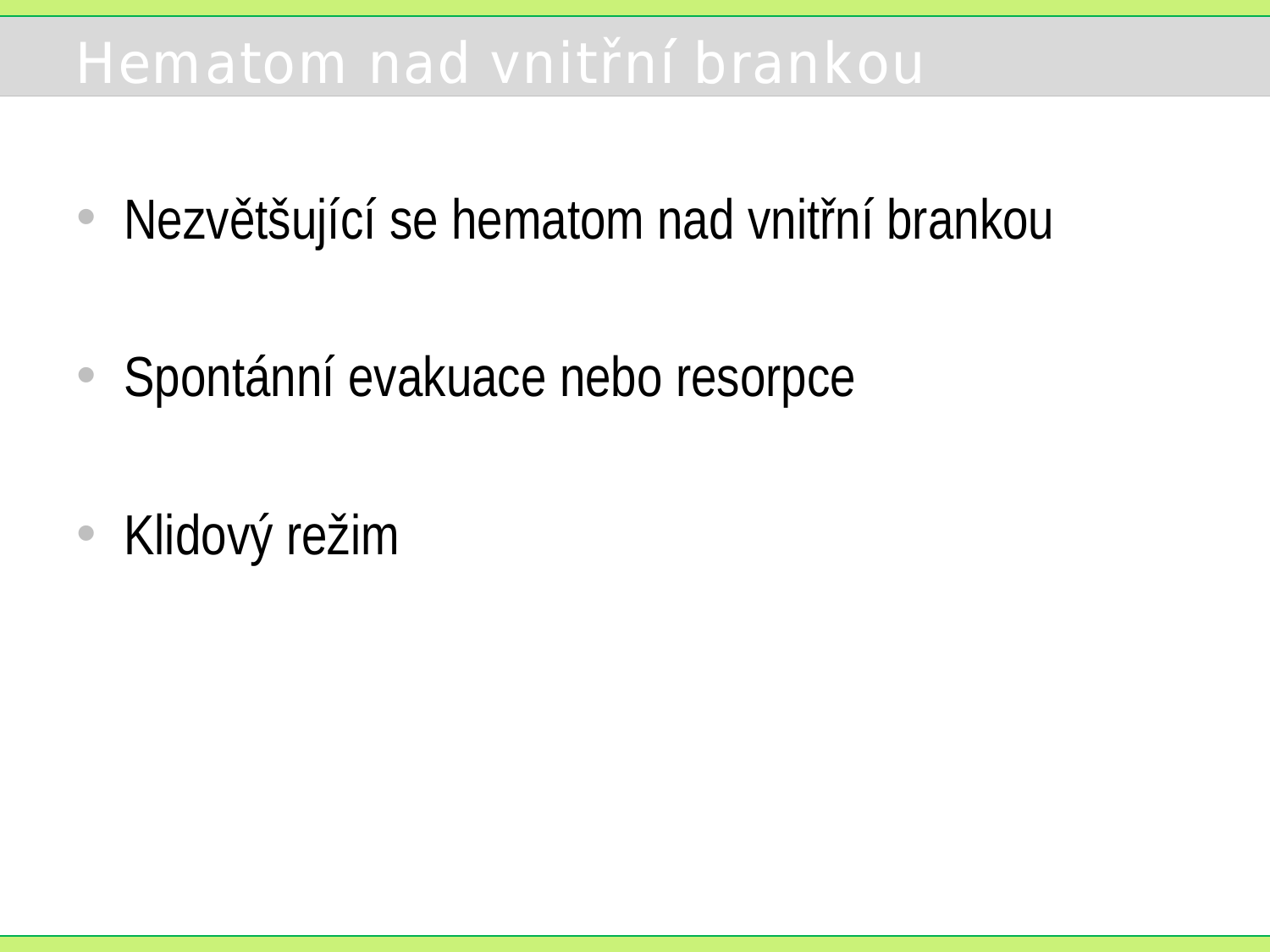

# Hematom nad vnitřní brankou
Nezvětšující se hematom nad vnitřní brankou

Spontánní evakuace nebo resorpce

Klidový režim